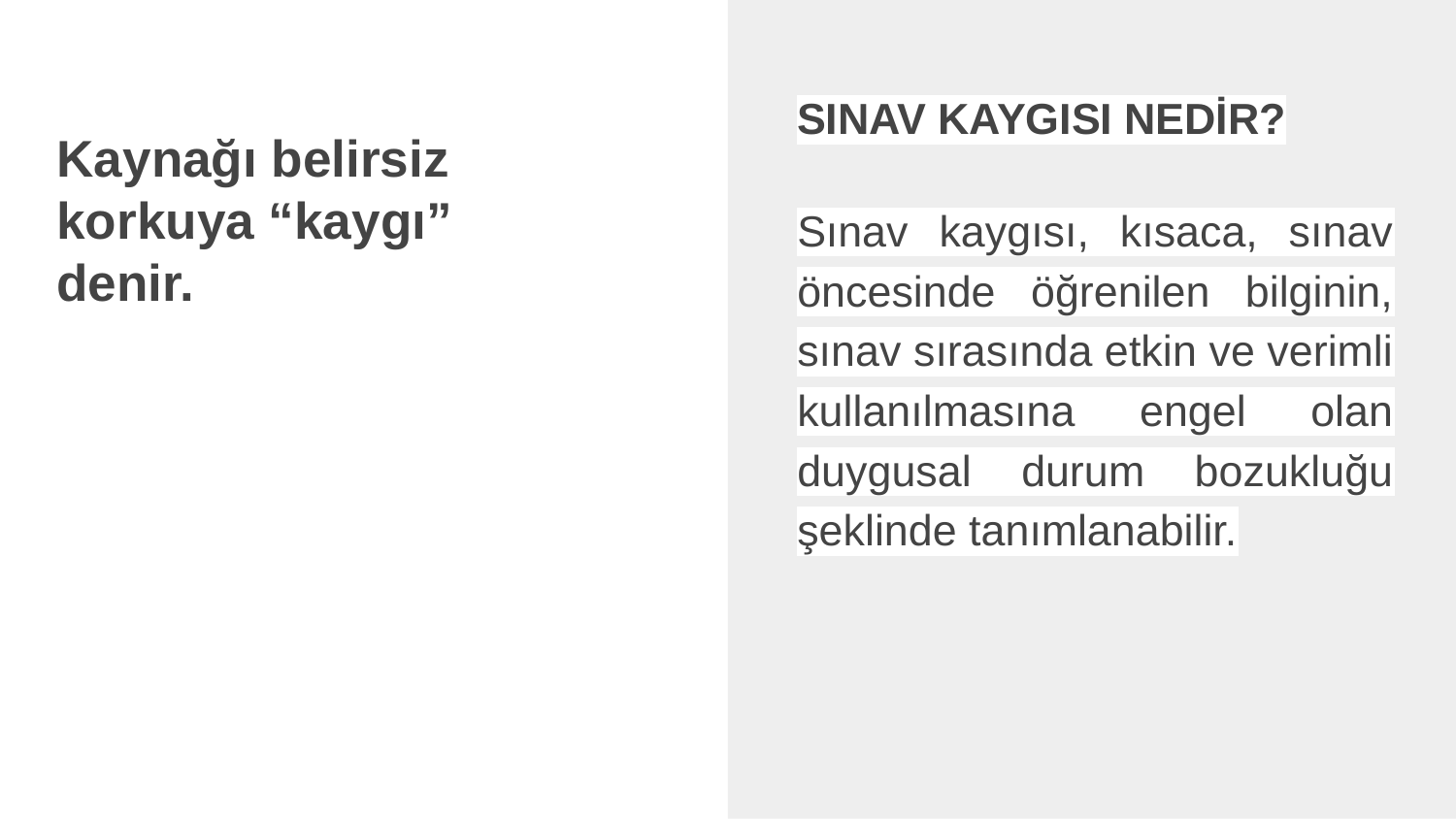

SINAV KAYGISI NEDİR?

Sınav kaygısı, kısaca, sınav öncesinde öğrenilen bilginin, sınav sırasında etkin ve verimli kullanılmasına engel olan duygusal durum bozukluğu şeklinde tanımlanabilir.
#
Kaynağı belirsiz korkuya “kaygı” denir.